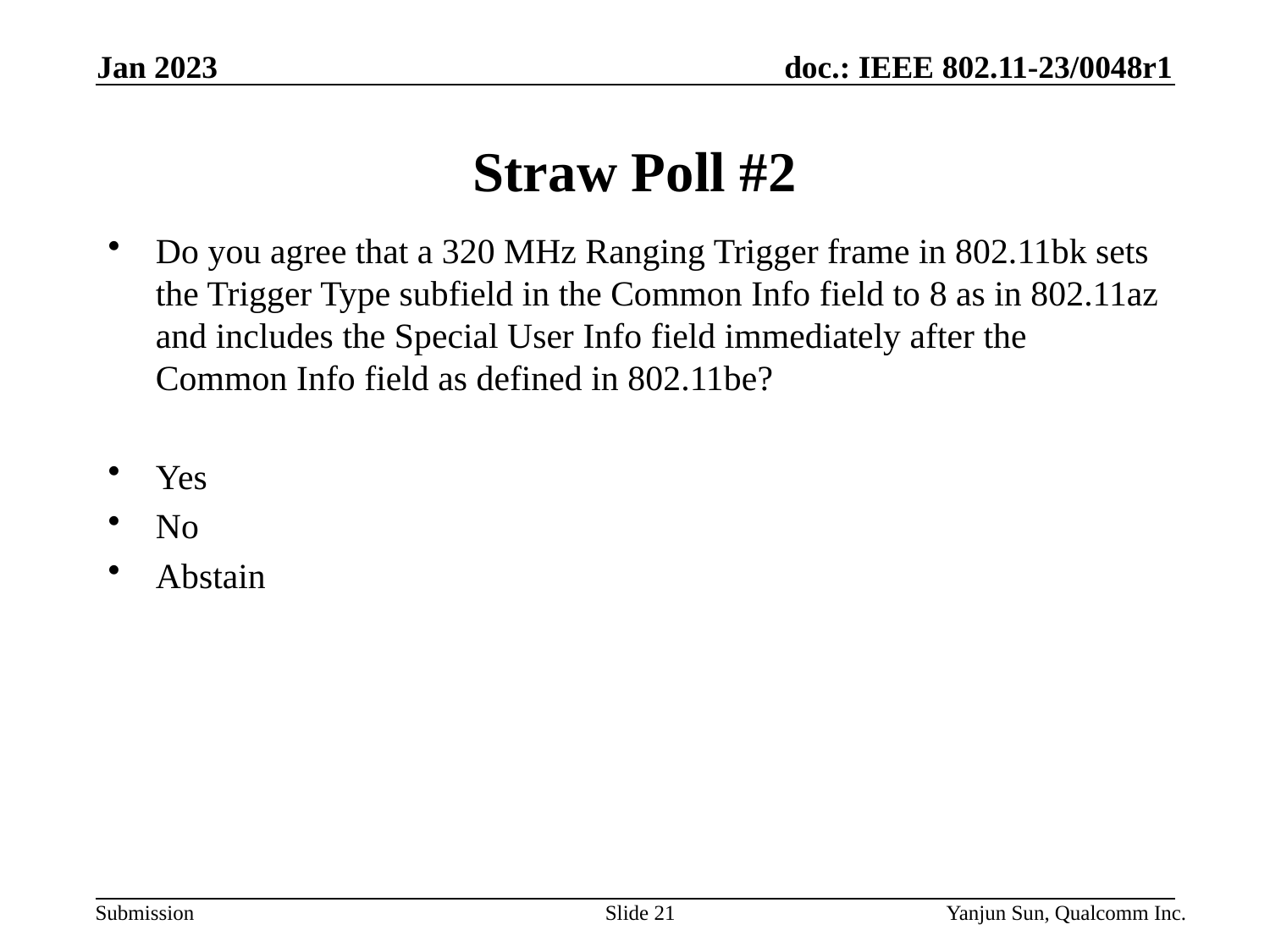

Jan 2023
# Straw Poll #2
Do you agree that a 320 MHz Ranging Trigger frame in 802.11bk sets the Trigger Type subfield in the Common Info field to 8 as in 802.11az and includes the Special User Info field immediately after the Common Info field as defined in 802.11be?

Yes
No
Abstain
Slide 21
Yanjun Sun, Qualcomm Inc.